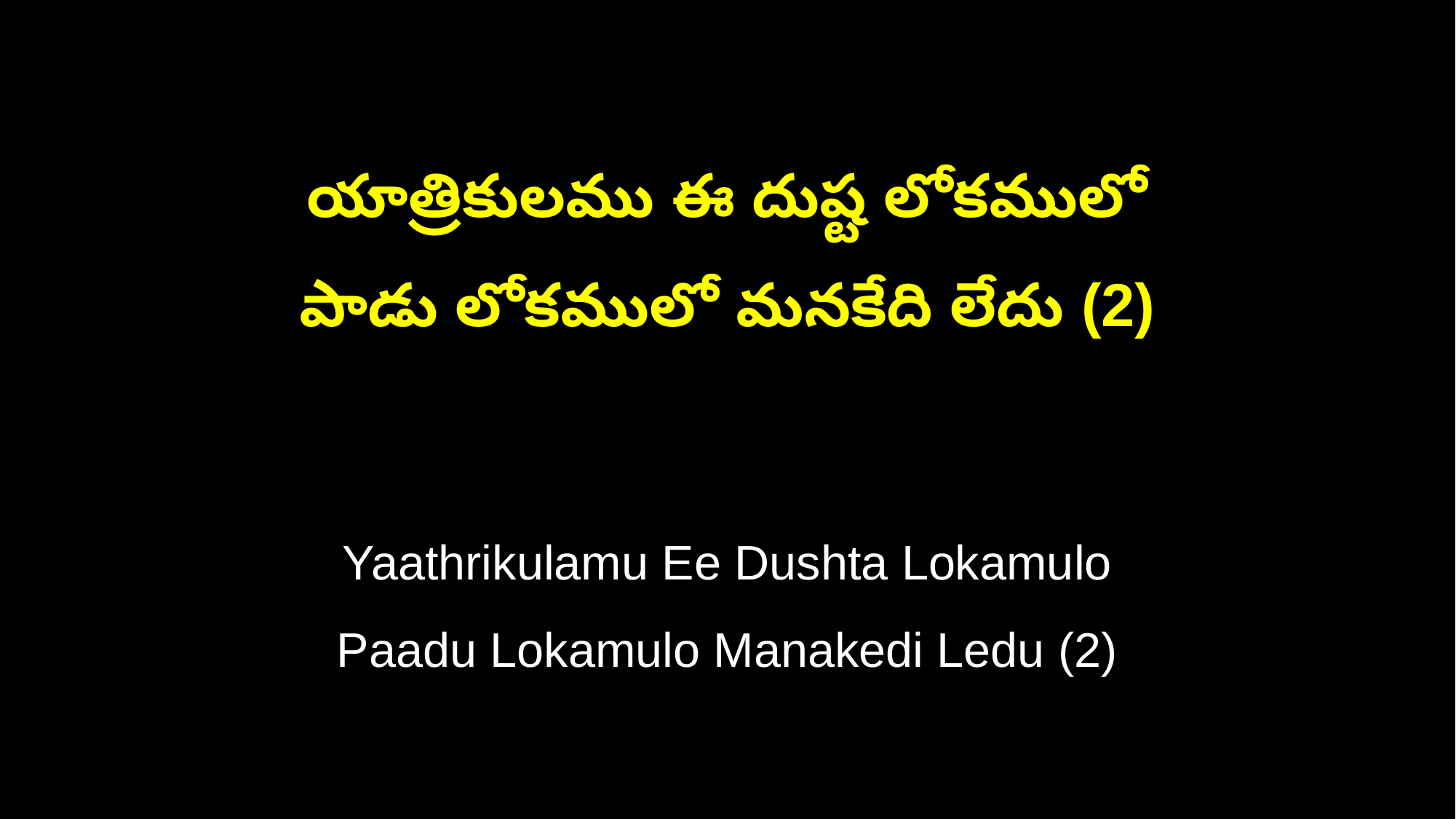

యాత్రికులము ఈ దుష్ట లోకములో
పాడు లోకములో మనకేది లేదు (2)
Yaathrikulamu Ee Dushta Lokamulo
Paadu Lokamulo Manakedi Ledu (2)